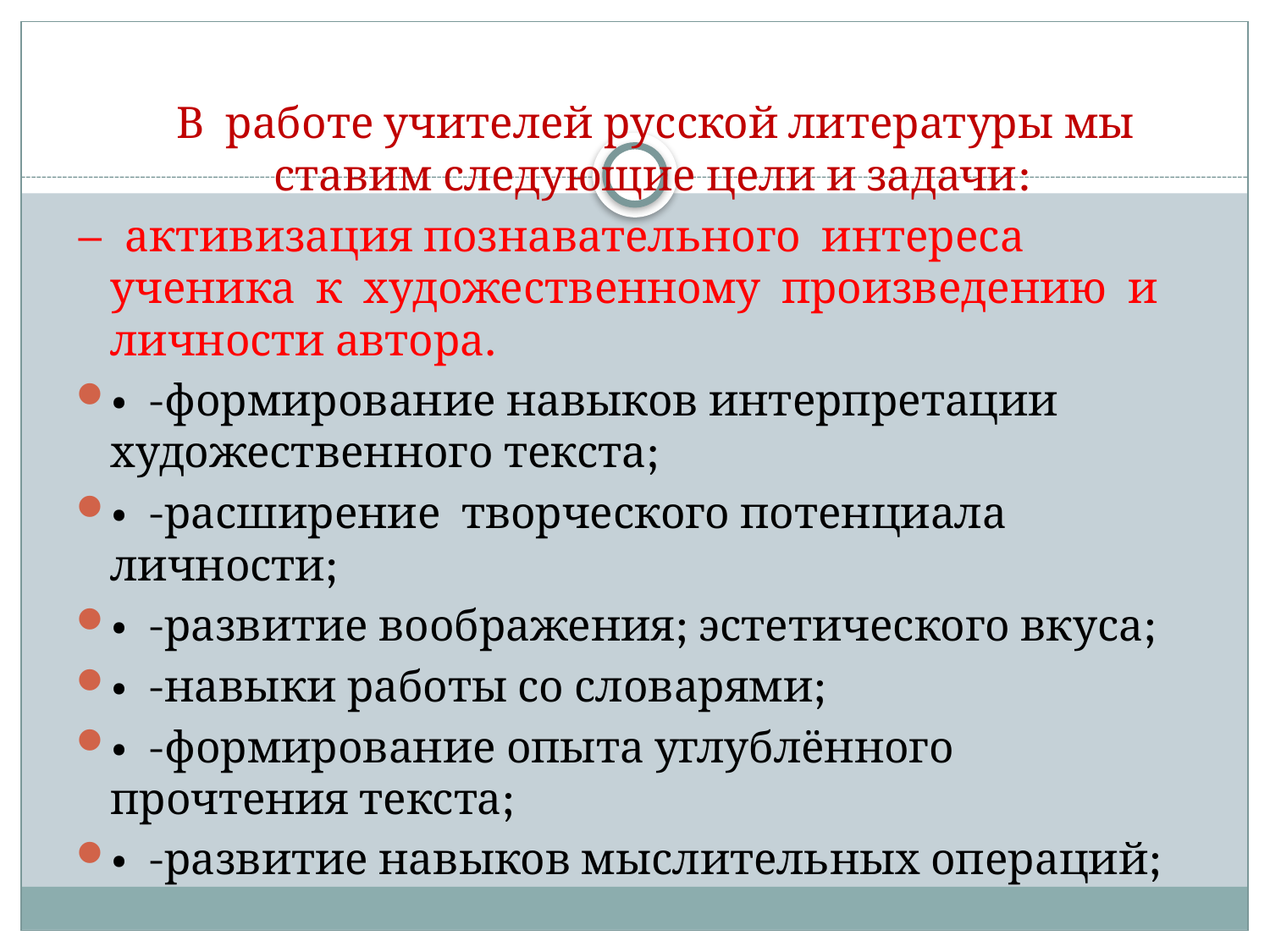

#
        В  работе учителей русской литературы мы     ставим следующие цели и задачи:
–  активизация познавательного  интереса  ученика  к  художественному  произведению  и личности автора.
•  -формирование навыков интерпретации художественного текста;
•  -расширение  творческого потенциала личности;
•  -развитие воображения; эстетического вкуса;
•  -навыки работы со словарями;
•  -формирование опыта углублённого прочтения текста;
•  -развитие навыков мыслительных операций;